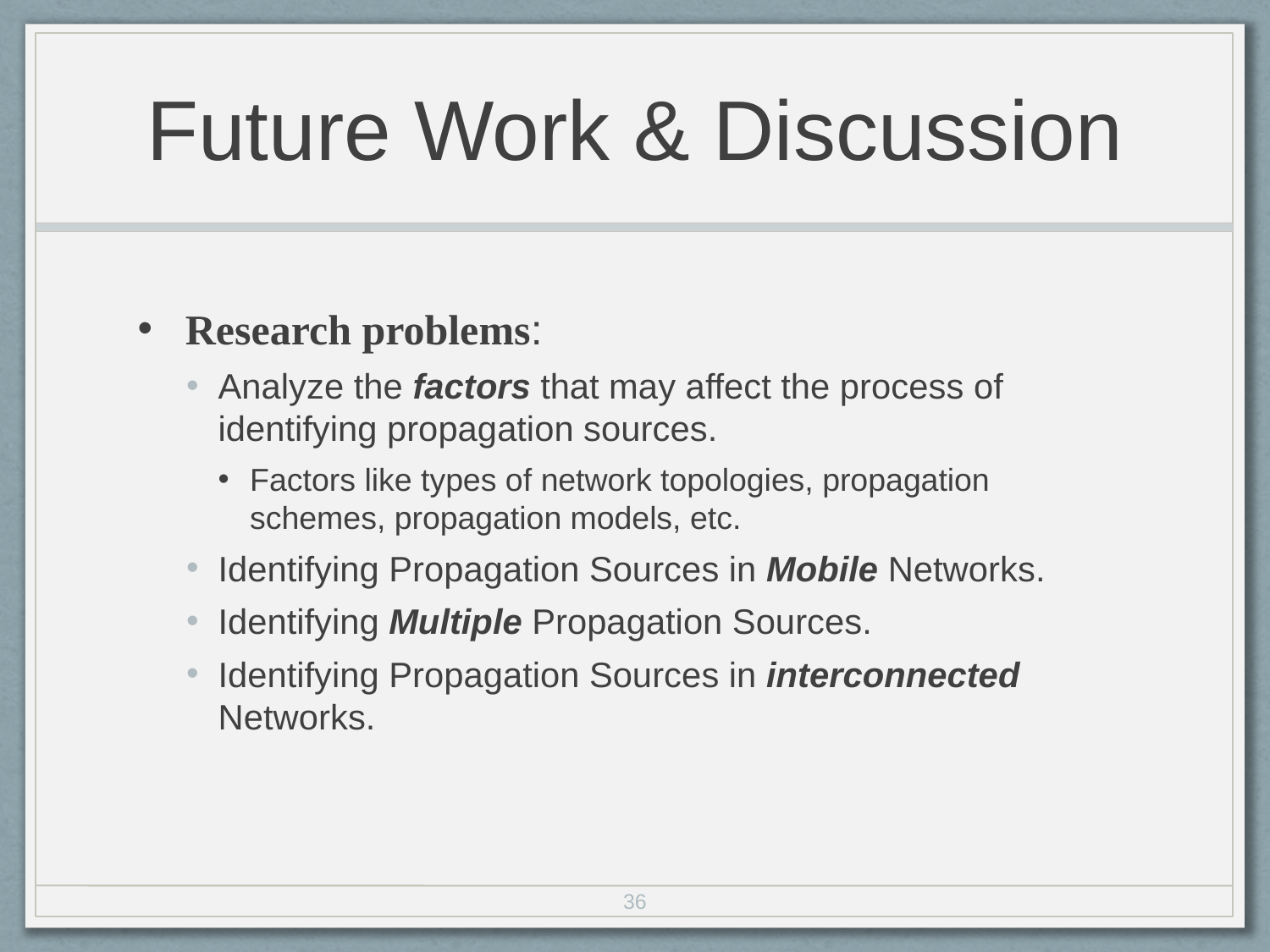

# Future Work & Discussion
Research problems:
Analyze the factors that may affect the process of identifying propagation sources.
Factors like types of network topologies, propagation schemes, propagation models, etc.
Identifying Propagation Sources in Mobile Networks.
Identifying Multiple Propagation Sources.
Identifying Propagation Sources in interconnected Networks.

36